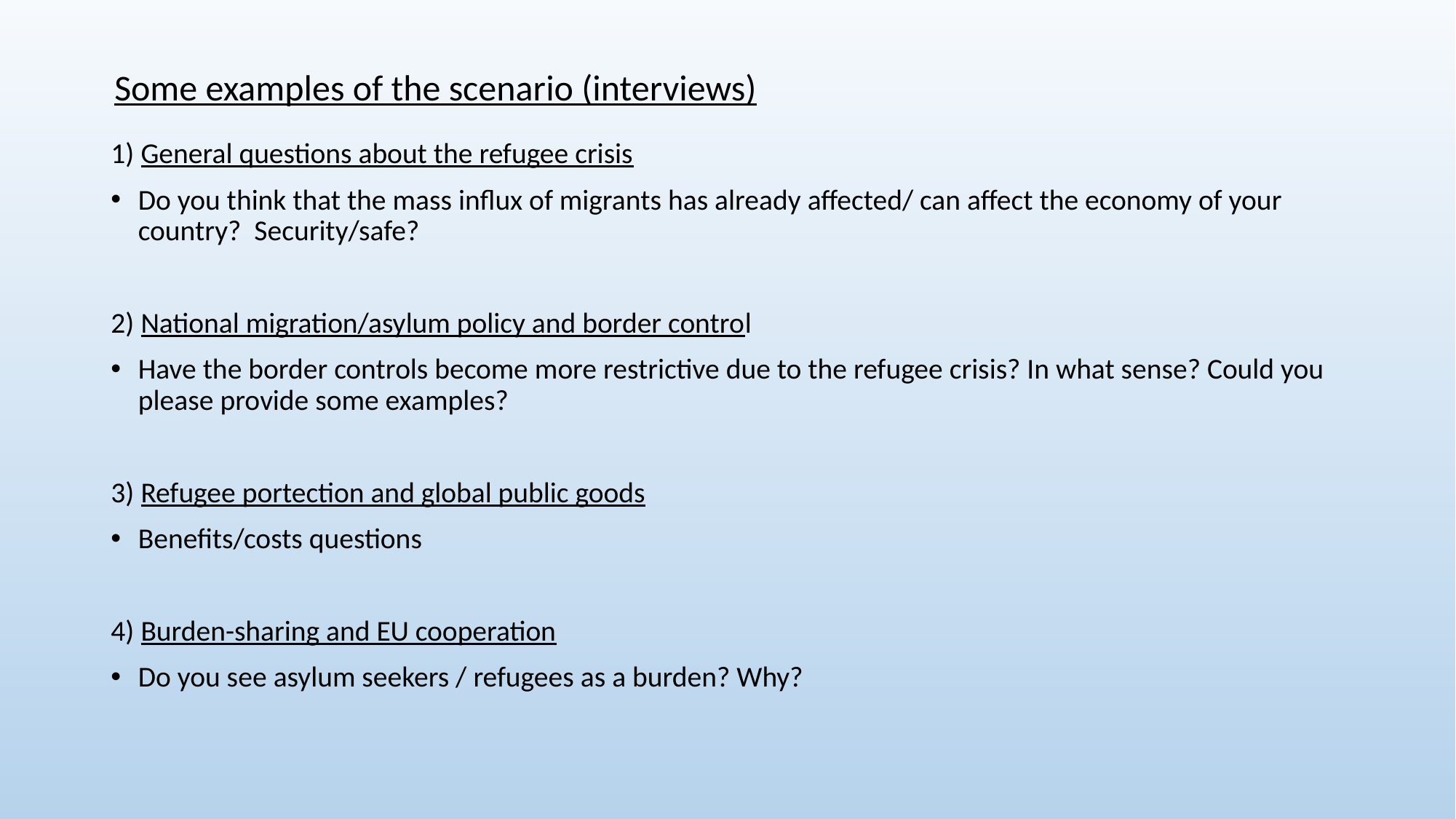

# Some examples of the scenario (interviews)
1) General questions about the refugee crisis
Do you think that the mass influx of migrants has already affected/ can affect the economy of your country?  Security/safe?

2) National migration/asylum policy and border control
Have the border controls become more restrictive due to the refugee crisis? In what sense? Could you please provide some examples?

3) Refugee portection and global public goods
Benefits/costs questions

4) Burden-sharing and EU cooperation
Do you see asylum seekers / refugees as a burden? Why?